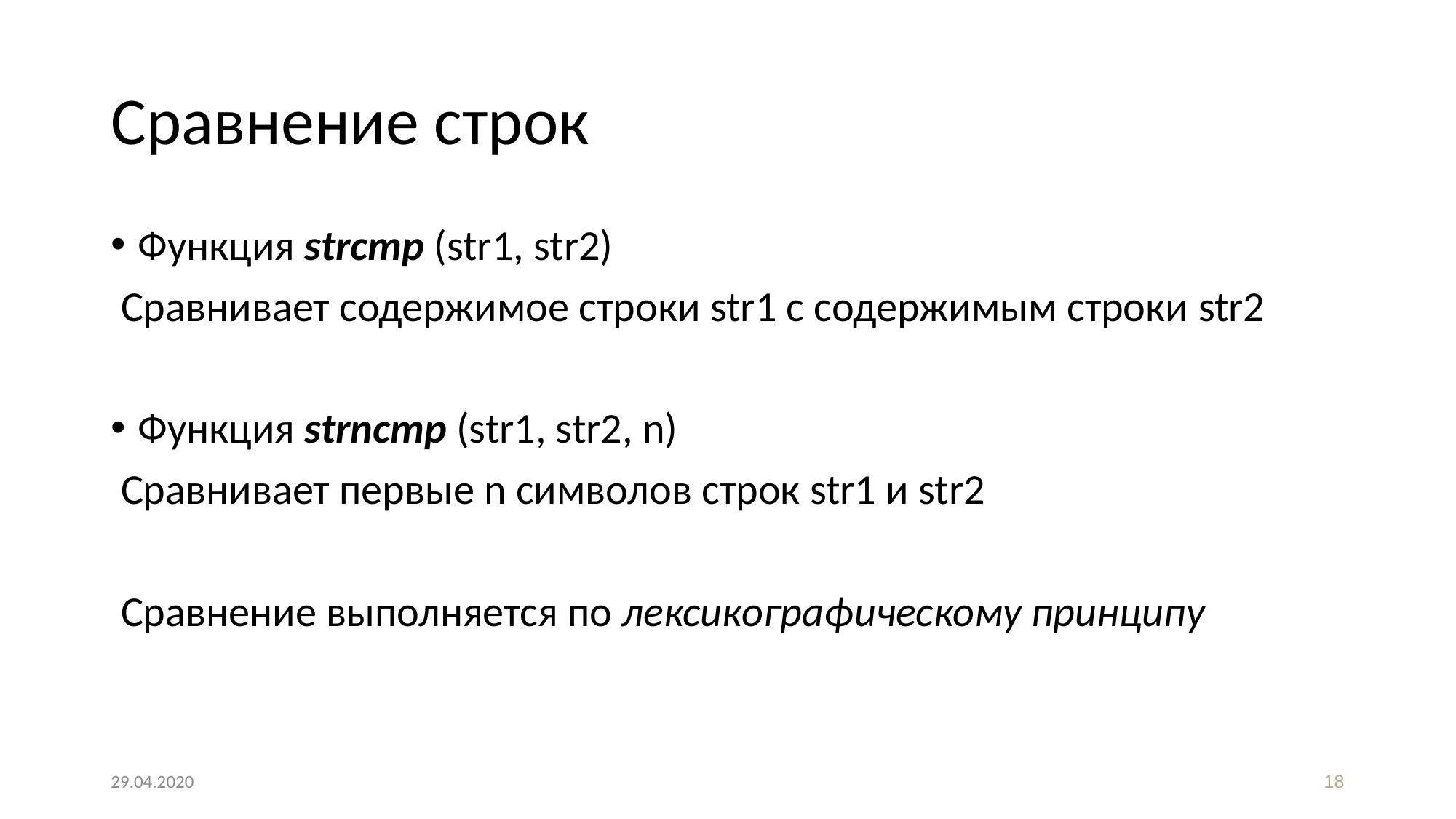

# Сравнение строк
Функция strcmp (str1, str2)
Сравнивает содержимое строки str1 с содержимым строки str2

Функция strncmp (str1, str2, n)
Сравнивает первые n символов строк str1 и str2

Сравнение выполняется по лексикографическому принципу

29.04.2020
18